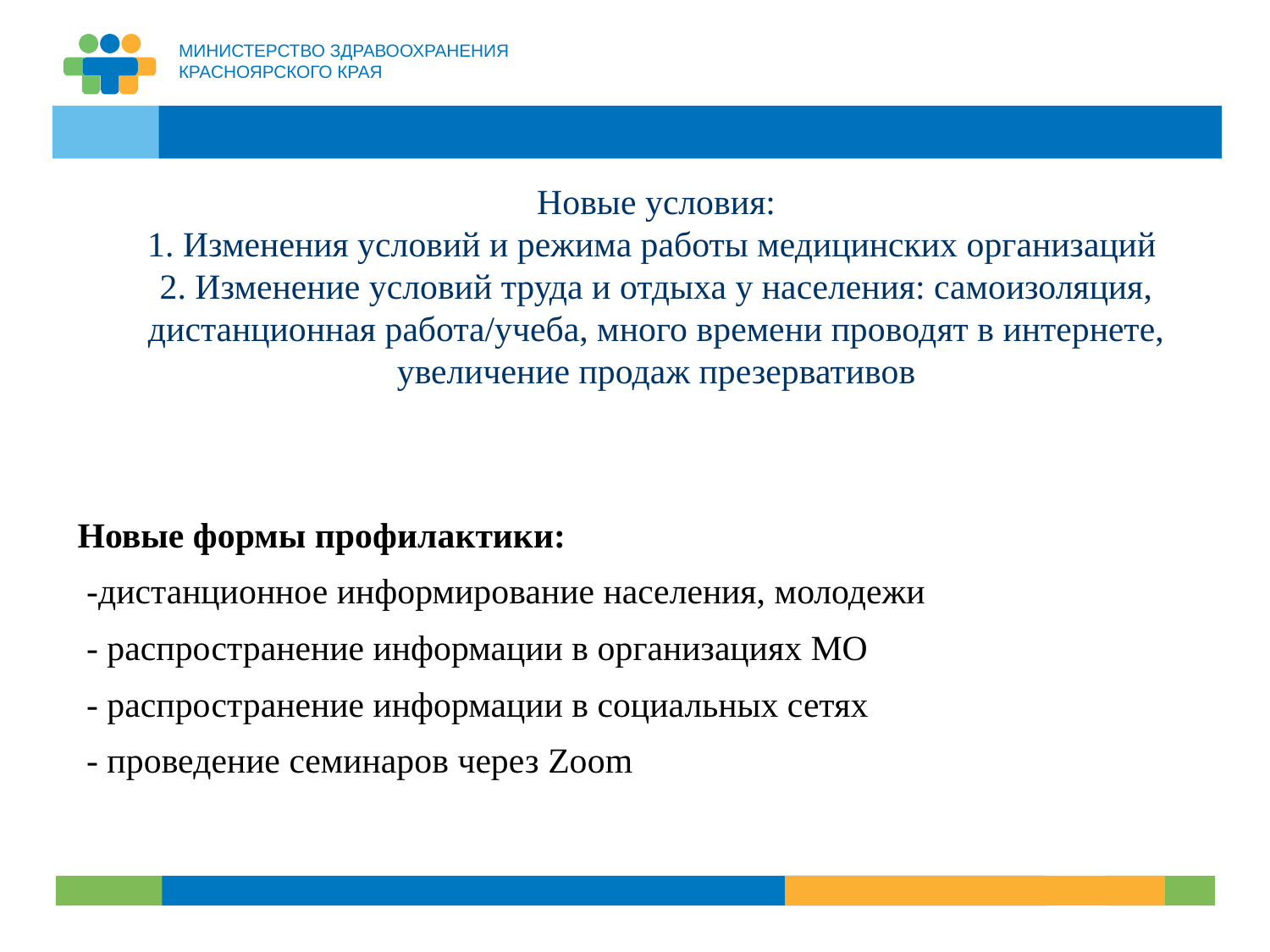

# Новые условия: 1. Изменения условий и режима работы медицинских организаций 2. Изменение условий труда и отдыха у населения: самоизоляция, дистанционная работа/учеба, много времени проводят в интернете, увеличение продаж презервативов
Новые формы профилактики:
 -дистанционное информирование населения, молодежи
 - распространение информации в организациях МО
 - распространение информации в социальных сетях
 - проведение семинаров через Zoom